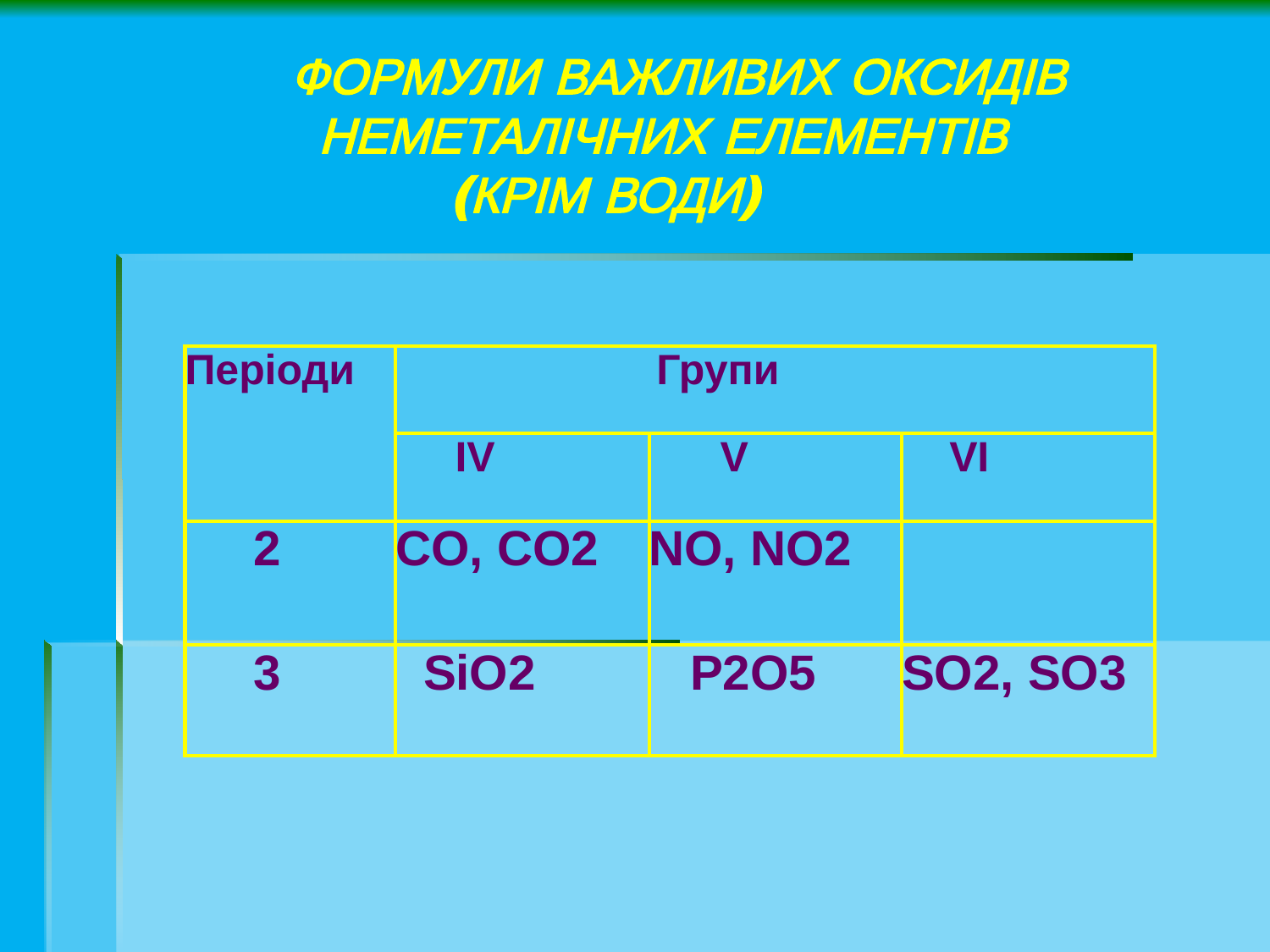

# Формули важливих оксидів     	       неметалічних елементів                 	               (крім води)

| Періоди | Групи |  |  |
| --- | --- | --- | --- |
|  | IV | V | VI |
| 2 | CO, CO2 | NO, NO2 |  |
| 3 | SiO2 | P2O5 | SO2, SO3 |